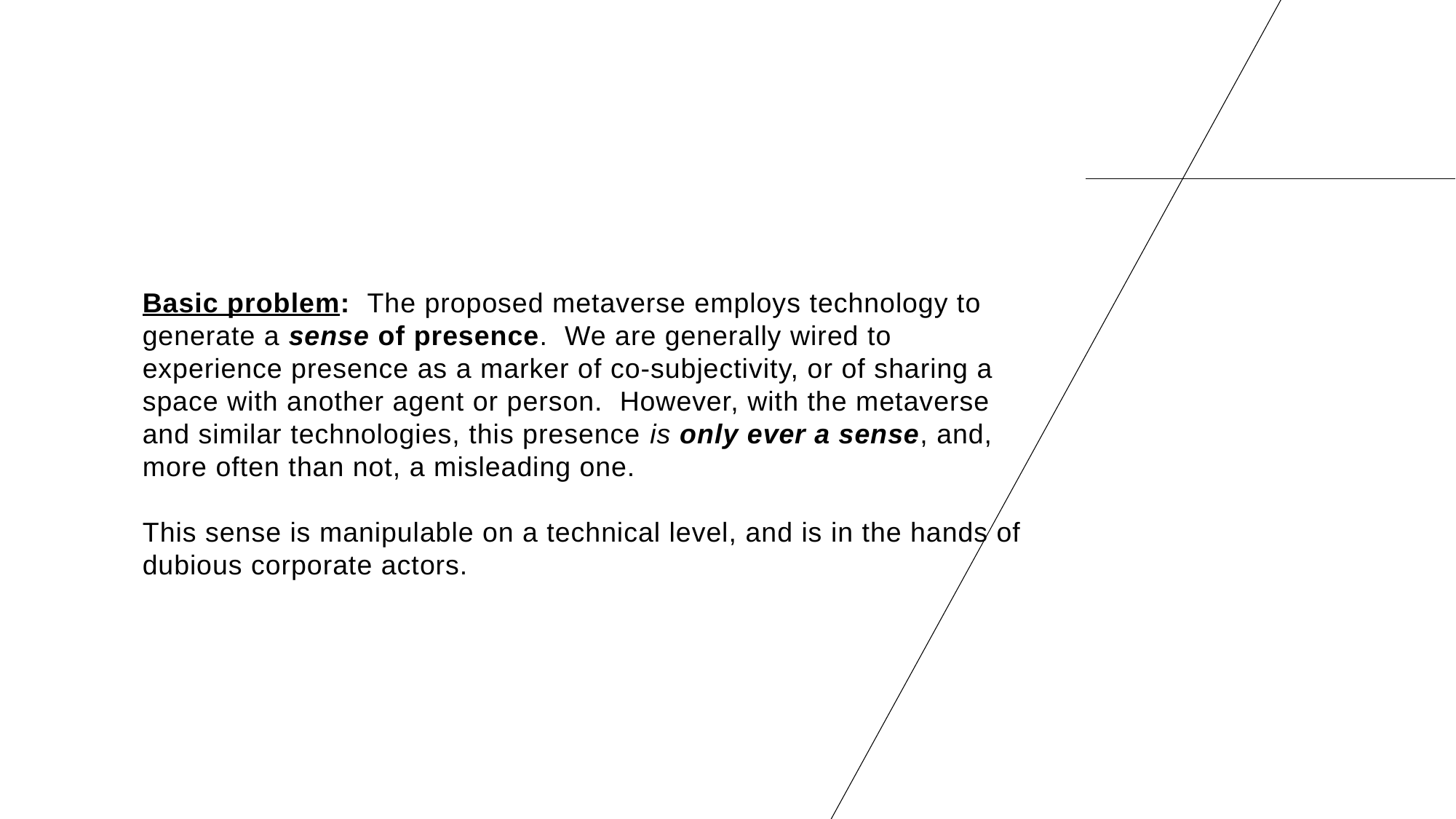

Basic problem:  The proposed metaverse employs technology to generate a sense of presence.  We are generally wired to experience presence as a marker of co-subjectivity, or of sharing a space with another agent or person.  However, with the metaverse and similar technologies, this presence is only ever a sense, and, more often than not, a misleading one.

This sense is manipulable on a technical level, and is in the hands of dubious corporate actors.